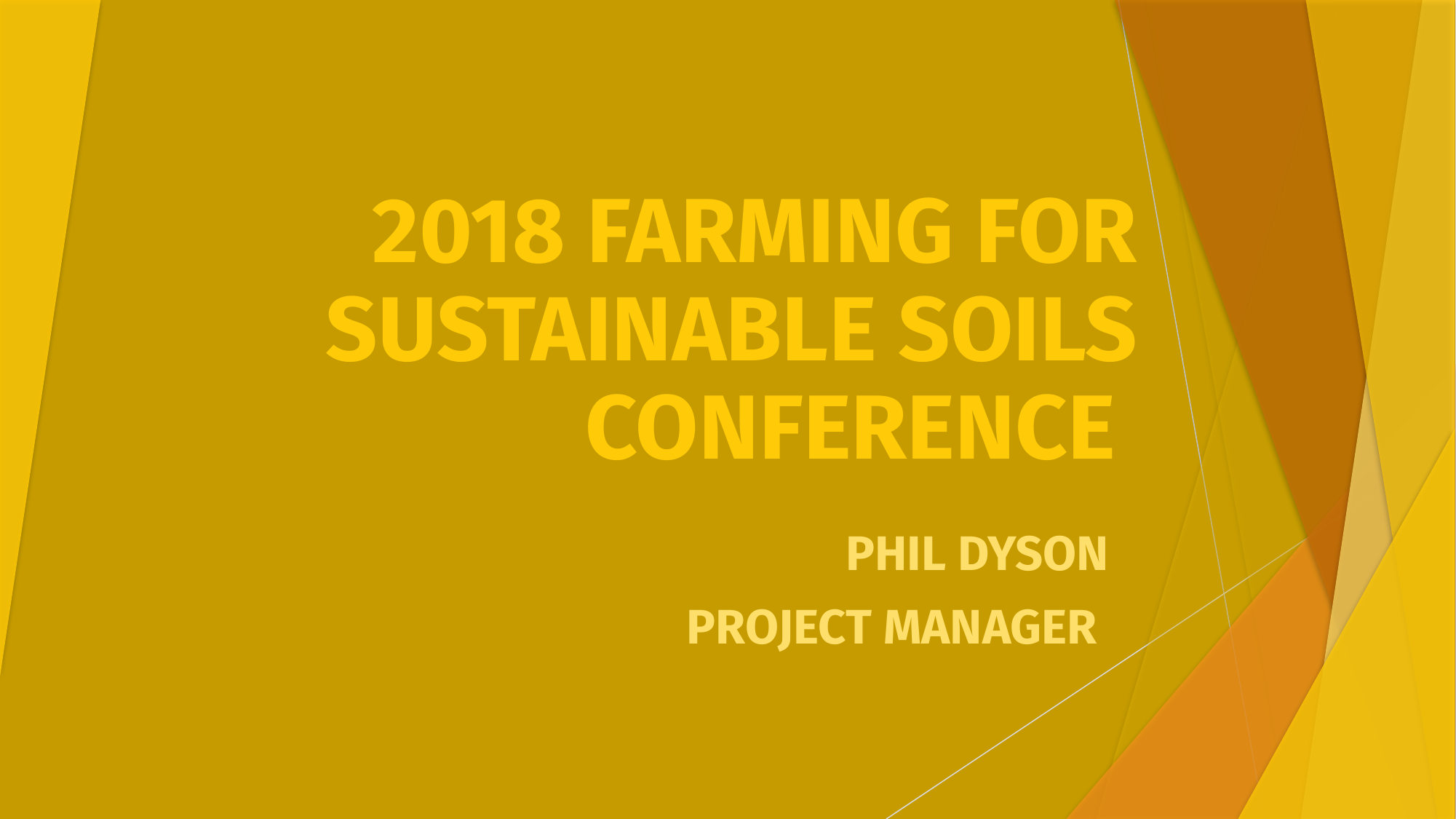

# 2018 FARMING FOR SUSTAINABLE SOILS CONFERENCE
PHIL DYSON
PROJECT MANAGER